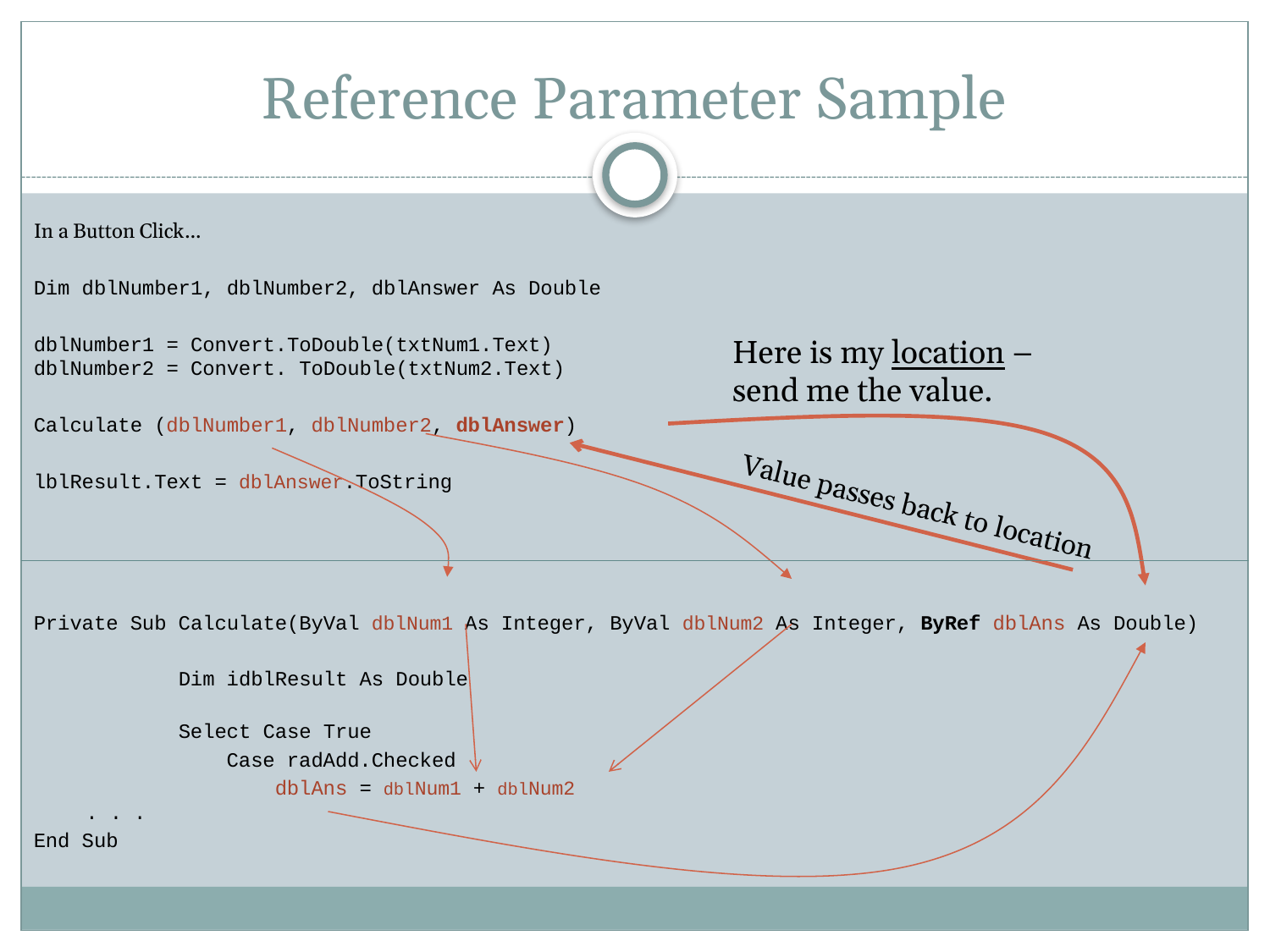

# Reference Parameter Sample
In a Button Click…

Dim dblNumber1, dblNumber2, dblAnswer As Double

dblNumber1 = Convert.ToDouble(txtNum1.Text)
dblNumber2 = Convert. ToDouble(txtNum2.Text)

Calculate (dblNumber1, dblNumber2, dblAnswer)

lblResult.Text = dblAnswer.ToString

Private Sub Calculate(ByVal dblNum1 As Integer, ByVal dblNum2 As Integer, ByRef dblAns As Double)

            Dim idblResult As Double
            Select Case True
                Case radAdd.Checked
                    dblAns = dblNum1 + dblNum2
	. . .
End Sub

Here is my location – send me the value.

Value passes back to location